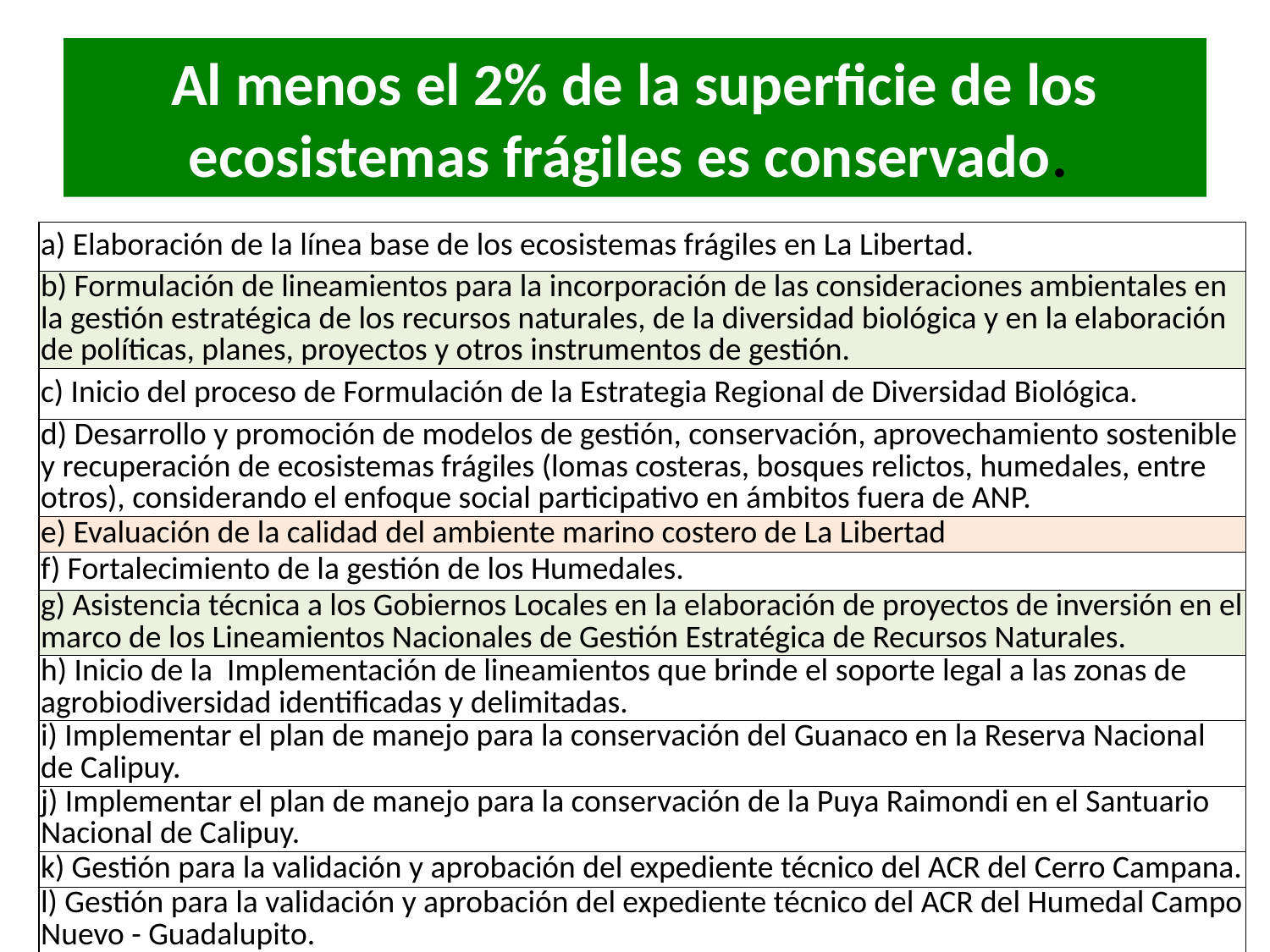

# Al menos el 2% de la superficie de los ecosistemas frágiles es conservado.
| a) Elaboración de la línea base de los ecosistemas frágiles en La Libertad. |
| --- |
| b) Formulación de lineamientos para la incorporación de las consideraciones ambientales en la gestión estratégica de los recursos naturales, de la diversidad biológica y en la elaboración de políticas, planes, proyectos y otros instrumentos de gestión. |
| c) Inicio del proceso de Formulación de la Estrategia Regional de Diversidad Biológica. |
| d) Desarrollo y promoción de modelos de gestión, conservación, aprovechamiento sostenible y recuperación de ecosistemas frágiles (lomas costeras, bosques relictos, humedales, entre otros), considerando el enfoque social participativo en ámbitos fuera de ANP. |
| e) Evaluación de la calidad del ambiente marino costero de La Libertad |
| f) Fortalecimiento de la gestión de los Humedales. |
| g) Asistencia técnica a los Gobiernos Locales en la elaboración de proyectos de inversión en el marco de los Lineamientos Nacionales de Gestión Estratégica de Recursos Naturales. |
| h) Inicio de la Implementación de lineamientos que brinde el soporte legal a las zonas de agrobiodiversidad identificadas y delimitadas. |
| i) Implementar el plan de manejo para la conservación del Guanaco en la Reserva Nacional de Calipuy. |
| j) Implementar el plan de manejo para la conservación de la Puya Raimondi en el Santuario Nacional de Calipuy. |
| k) Gestión para la validación y aprobación del expediente técnico del ACR del Cerro Campana. |
| l) Gestión para la validación y aprobación del expediente técnico del ACR del Humedal Campo Nuevo - Guadalupito. |
| m) Impulso de las actividades relacionadas al turismo vinculado a conservación y uso sostenible del patrimonio natural, en el marco del Plan Estratégico Nacional de Turismo – PENTUR. |
| n) Fortalecimiento de capacidades técnicas de las autoridades, operadores turísticos y de las poblaciones locales en desarrollo del turismo sostenible en ANP y Buenas Prácticas Ambientales – BPA. |